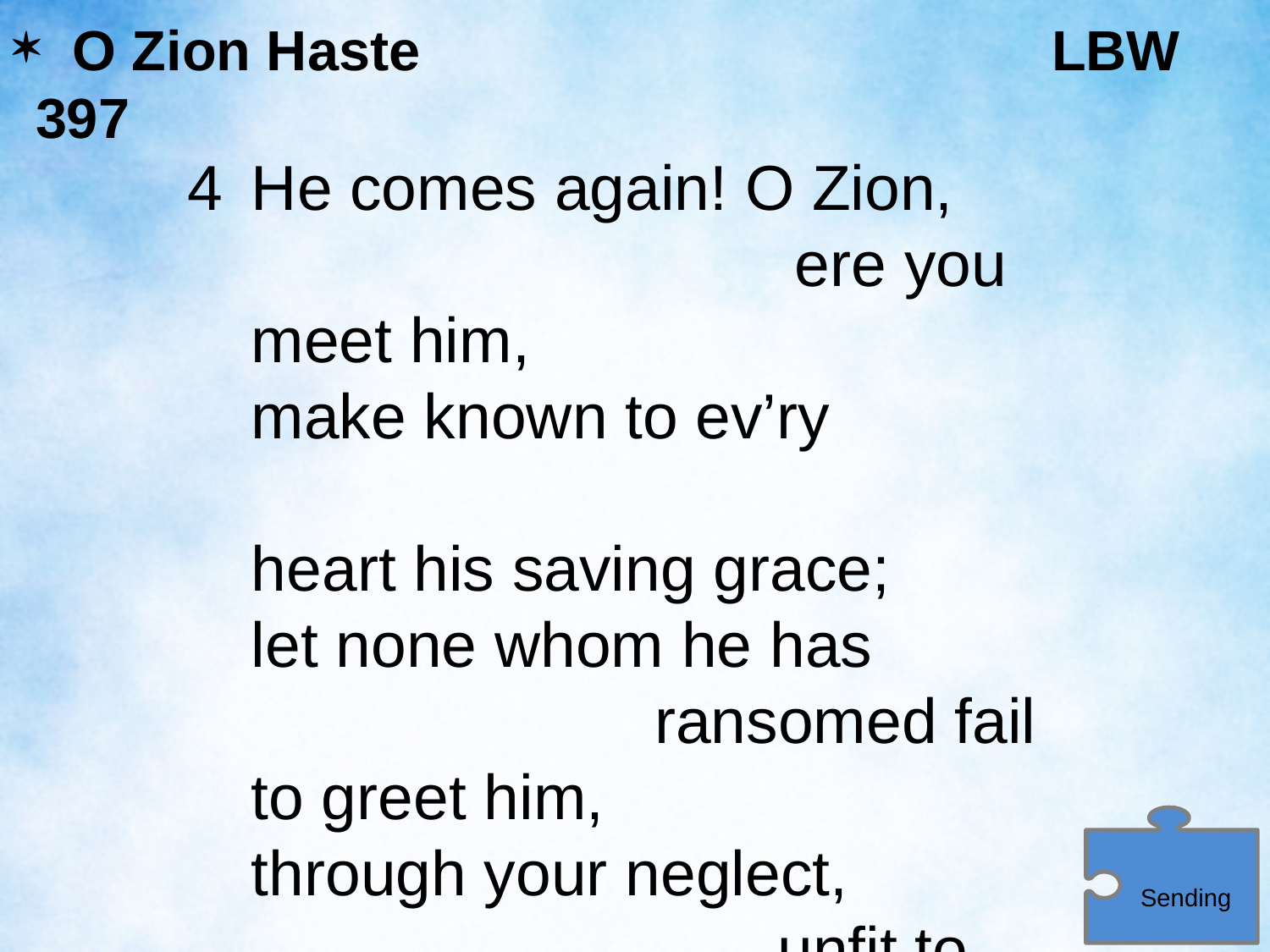

O Zion Haste					LBW 397

4	He comes again! O Zion,                                       ere you meet him,
	make known to ev’ry                                                               heart his saving grace;
	let none whom he has                                   ransomed fail to greet him,
	through your neglect,                                            unfit to see his face.

Sending